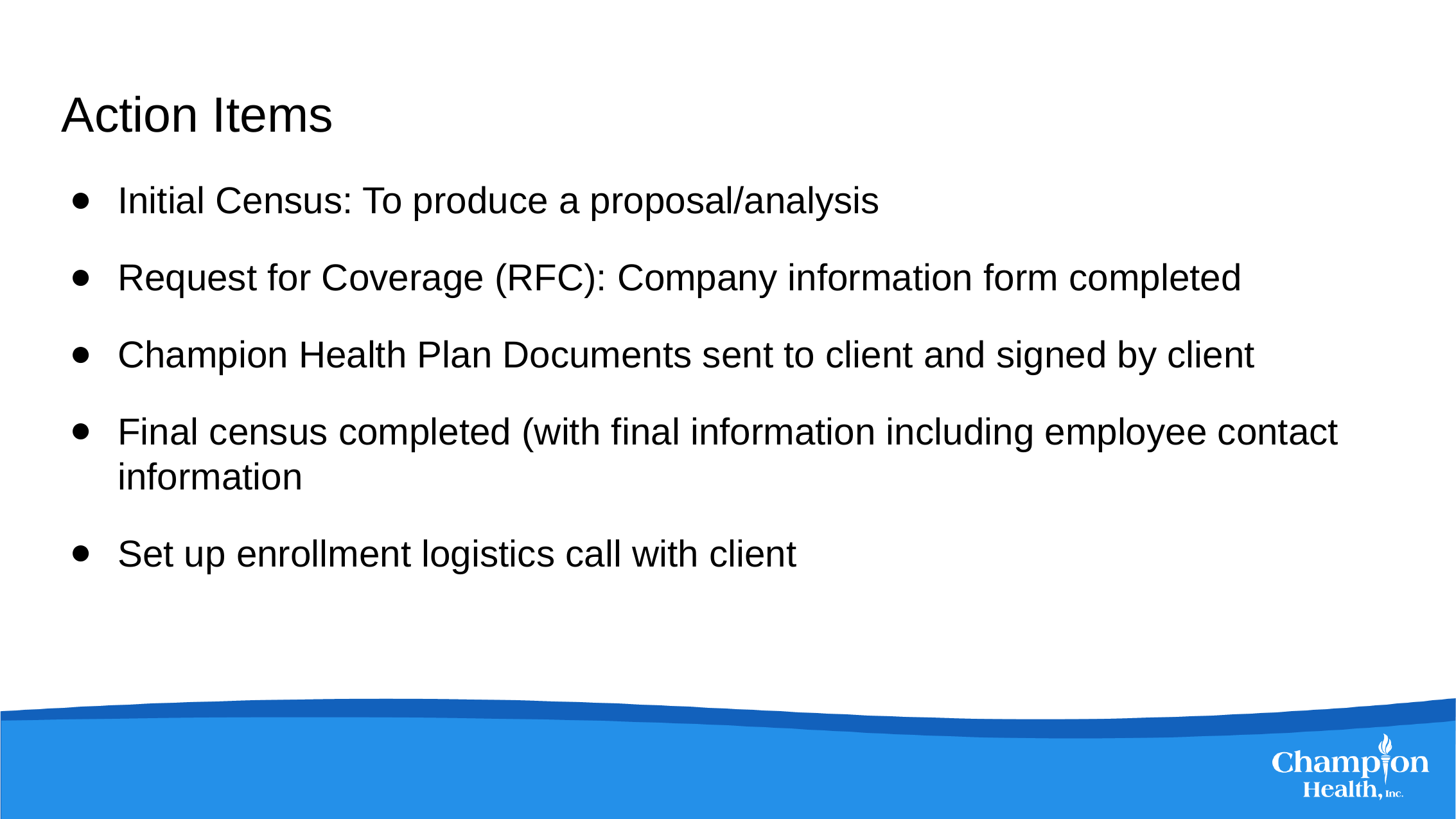

# Action Items
Initial Census: To produce a proposal/analysis
Request for Coverage (RFC): Company information form completed
Champion Health Plan Documents sent to client and signed by client
Final census completed (with final information including employee contact information
Set up enrollment logistics call with client